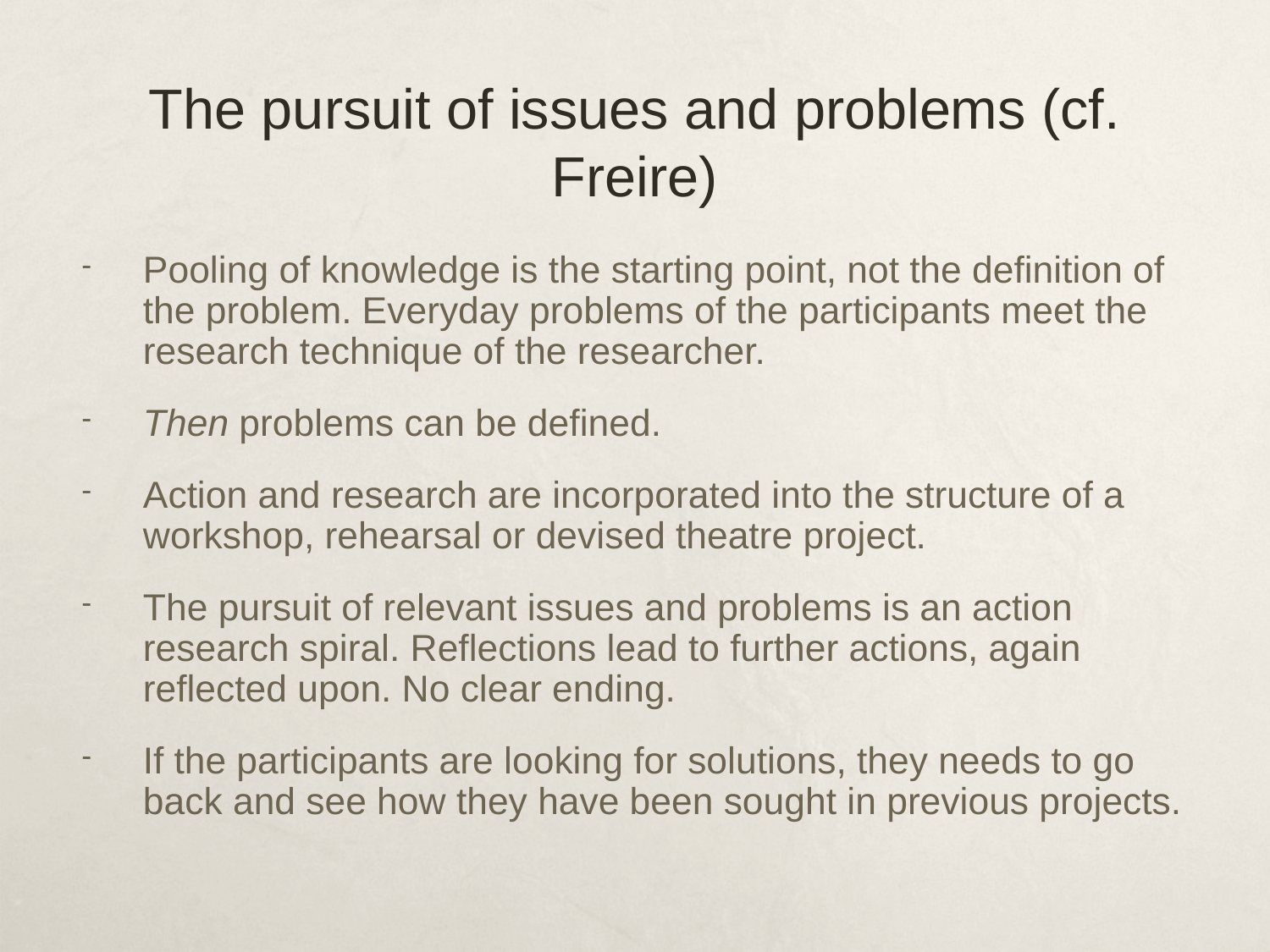

# The pursuit of issues and problems (cf. Freire)
Pooling of knowledge is the starting point, not the definition of the problem. Everyday problems of the participants meet the research technique of the researcher.
Then problems can be defined.
Action and research are incorporated into the structure of a workshop, rehearsal or devised theatre project.
The pursuit of relevant issues and problems is an action research spiral. Reflections lead to further actions, again reflected upon. No clear ending.
If the participants are looking for solutions, they needs to go back and see how they have been sought in previous projects.